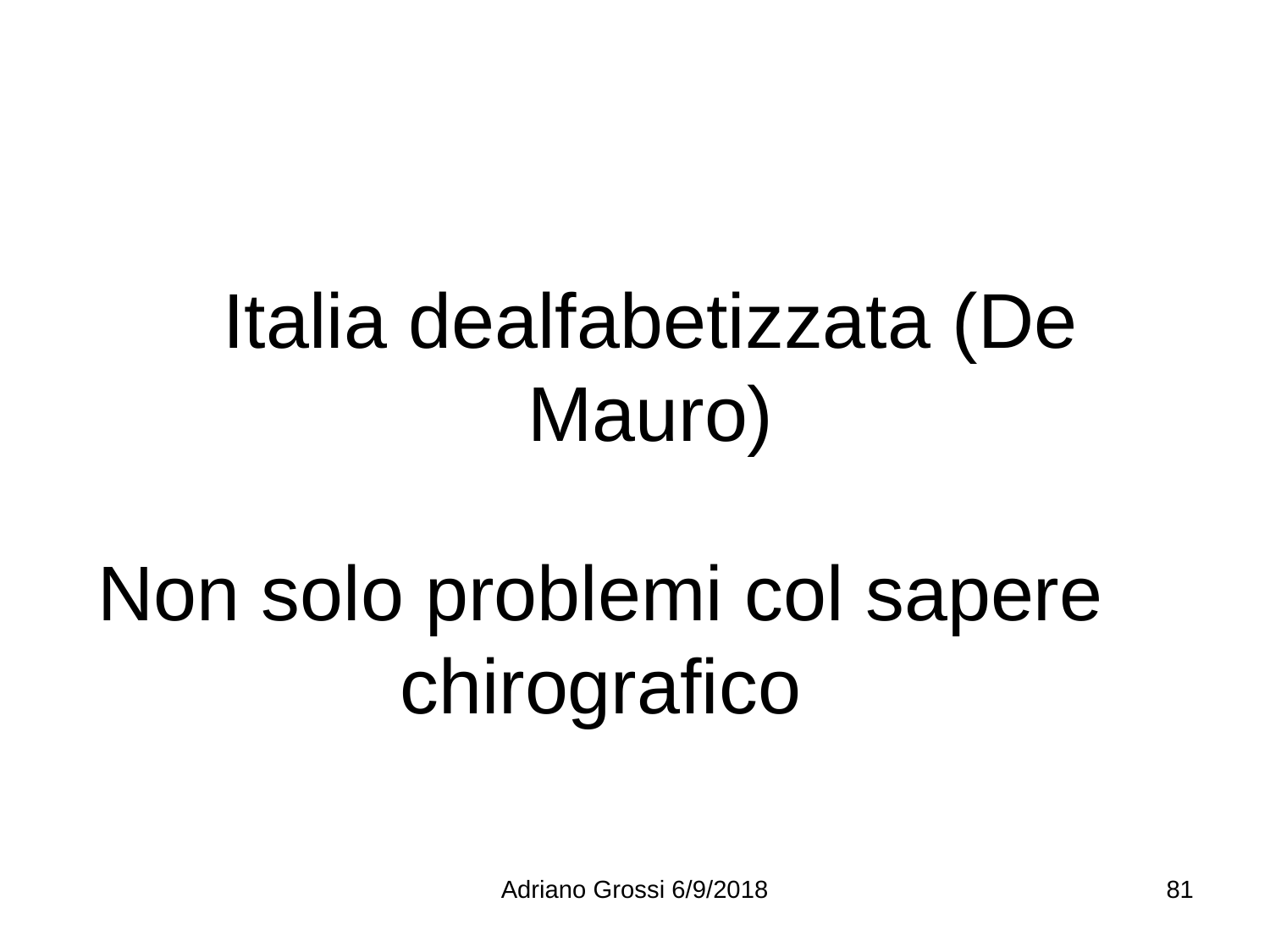

# Italia dealfabetizzata (De Mauro)
Non solo problemi col sapere chirografico
Adriano Grossi 6/9/2018
81